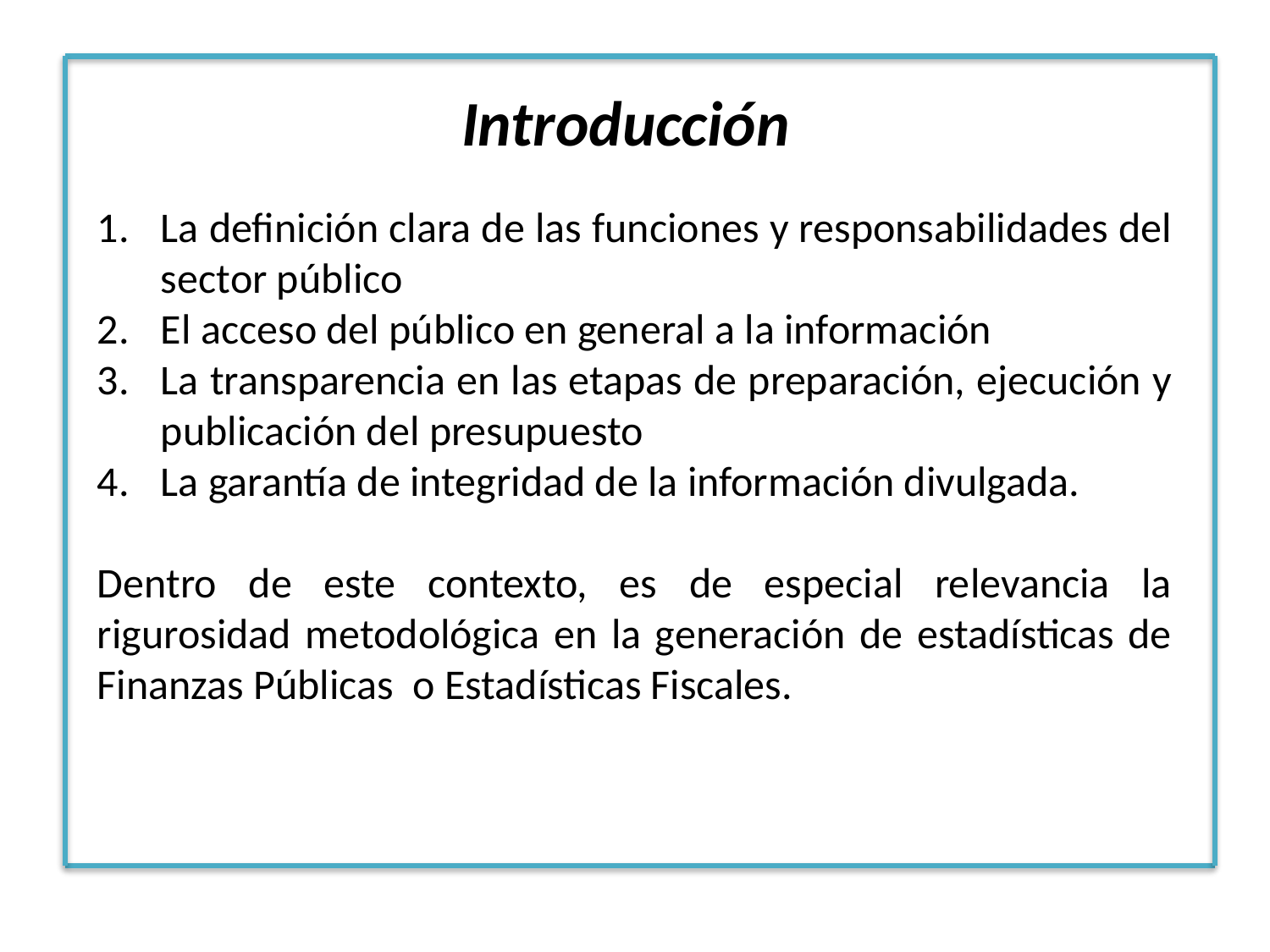

Introducción

La definición clara de las funciones y responsabilidades del sector público
El acceso del público en general a la información
La transparencia en las etapas de preparación, ejecución y publicación del presupuesto
La garantía de integridad de la información divulgada.

Dentro de este contexto, es de especial relevancia la rigurosidad metodológica en la generación de estadísticas de Finanzas Públicas  o Estadísticas Fiscales.